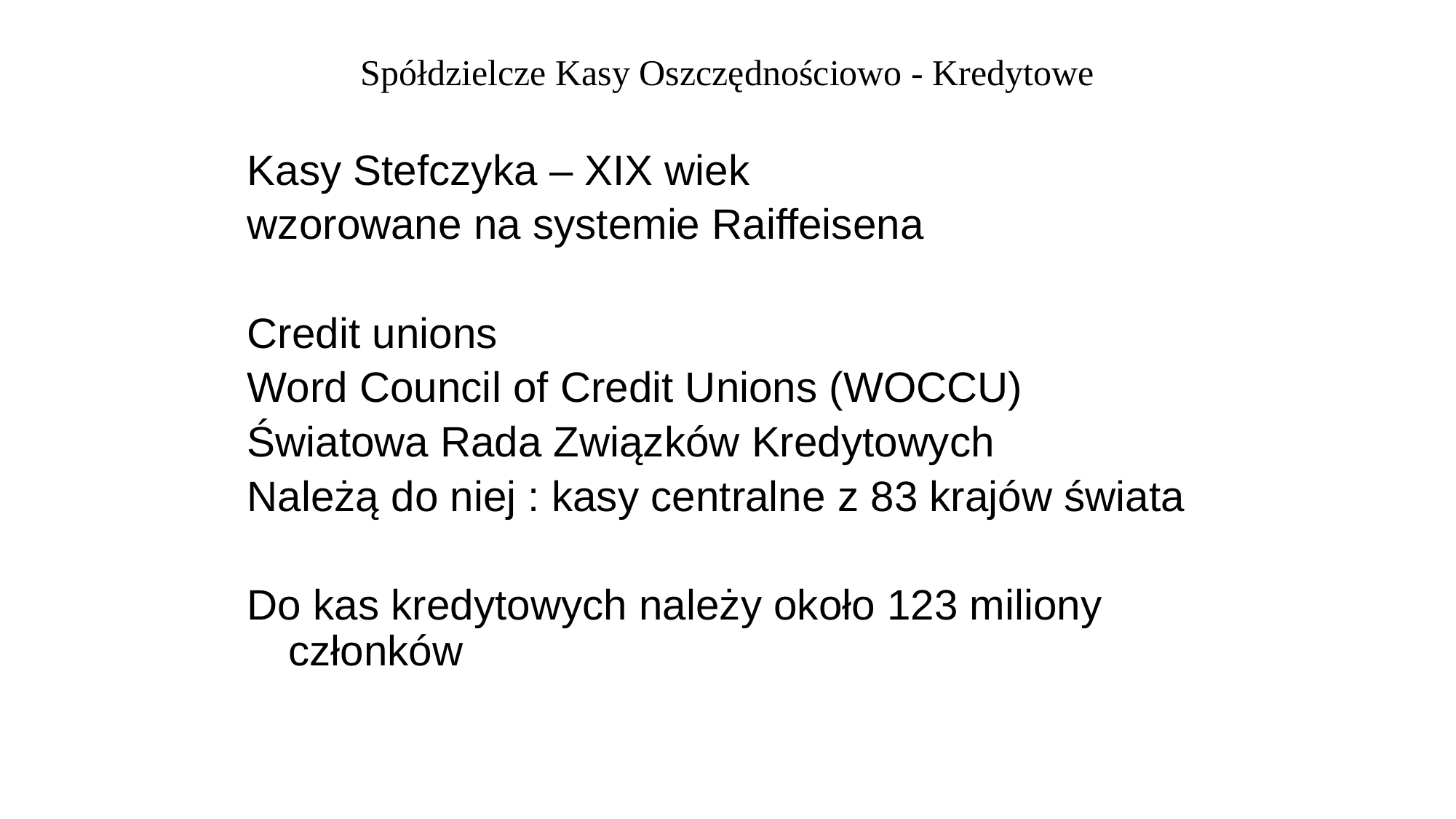

# Spółdzielcze Kasy Oszczędnościowo - Kredytowe
Kasy Stefczyka – XIX wiek
wzorowane na systemie Raiffeisena

Credit unions
Word Council of Credit Unions (WOCCU)
Światowa Rada Związków Kredytowych
Należą do niej : kasy centralne z 83 krajów świata

Do kas kredytowych należy około 123 miliony członków